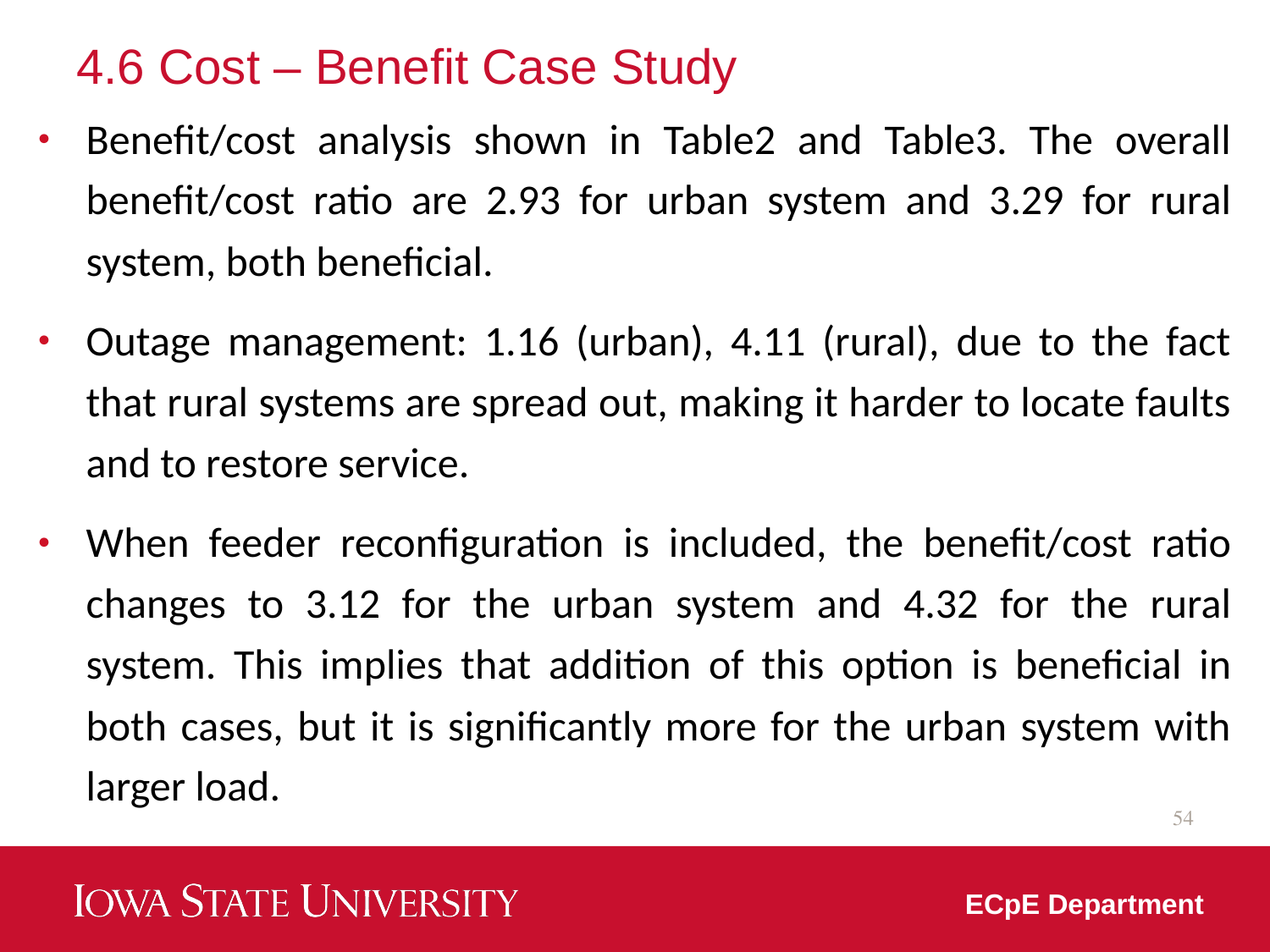

# 4.6 Cost – Benefit Case Study
Benefit/cost analysis shown in Table2 and Table3. The overall benefit/cost ratio are 2.93 for urban system and 3.29 for rural system, both beneficial.
Outage management: 1.16 (urban), 4.11 (rural), due to the fact that rural systems are spread out, making it harder to locate faults and to restore service.
When feeder reconfiguration is included, the benefit/cost ratio changes to 3.12 for the urban system and 4.32 for the rural system. This implies that addition of this option is beneficial in both cases, but it is significantly more for the urban system with larger load.
54
ECpE Department